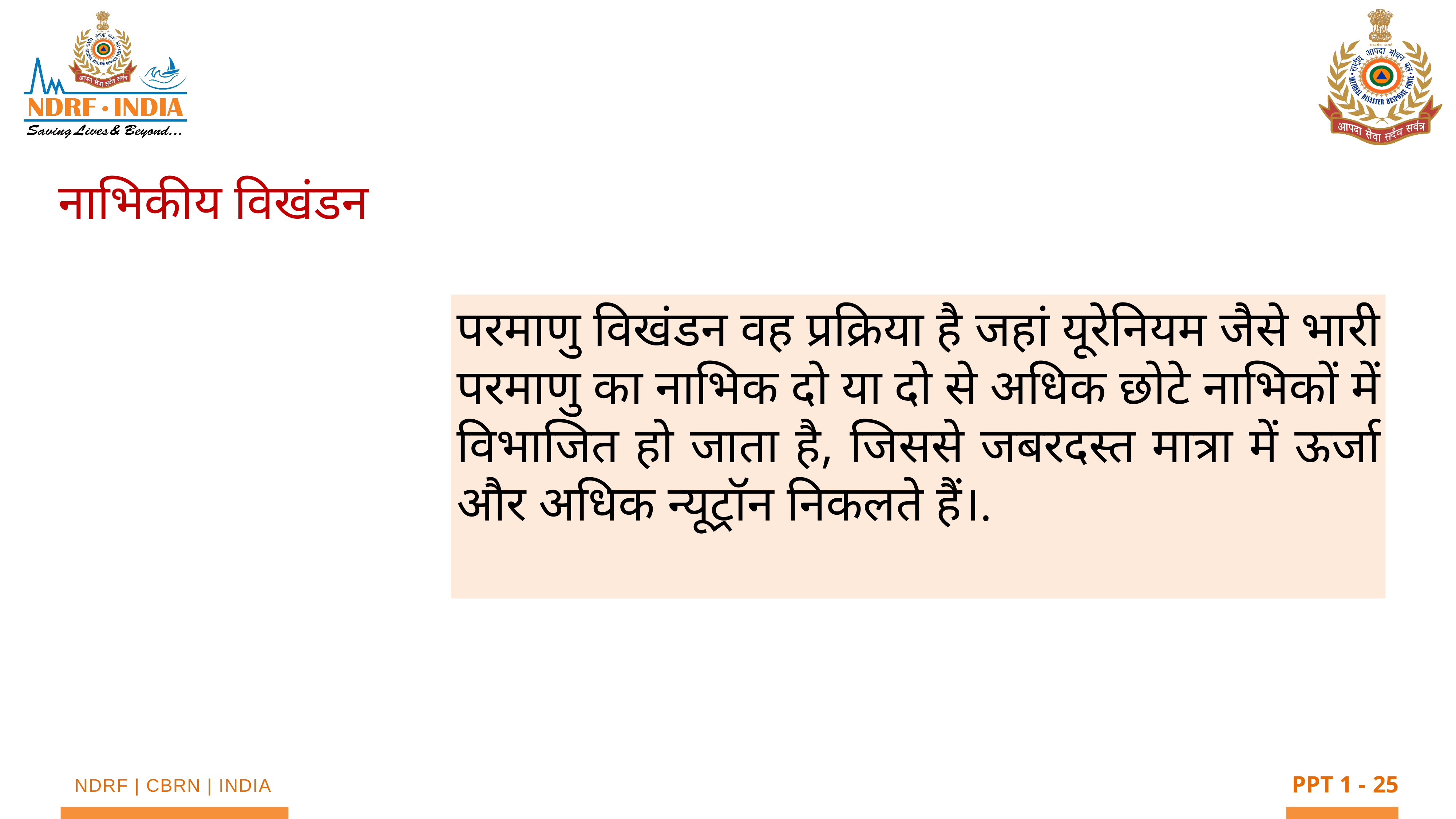

नाभिकीय विखंडन
परमाणु विखंडन वह प्रक्रिया है जहां यूरेनियम जैसे भारी परमाणु का नाभिक दो या दो से अधिक छोटे नाभिकों में विभाजित हो जाता है, जिससे जबरदस्त मात्रा में ऊर्जा और अधिक न्यूट्रॉन निकलते हैं।.